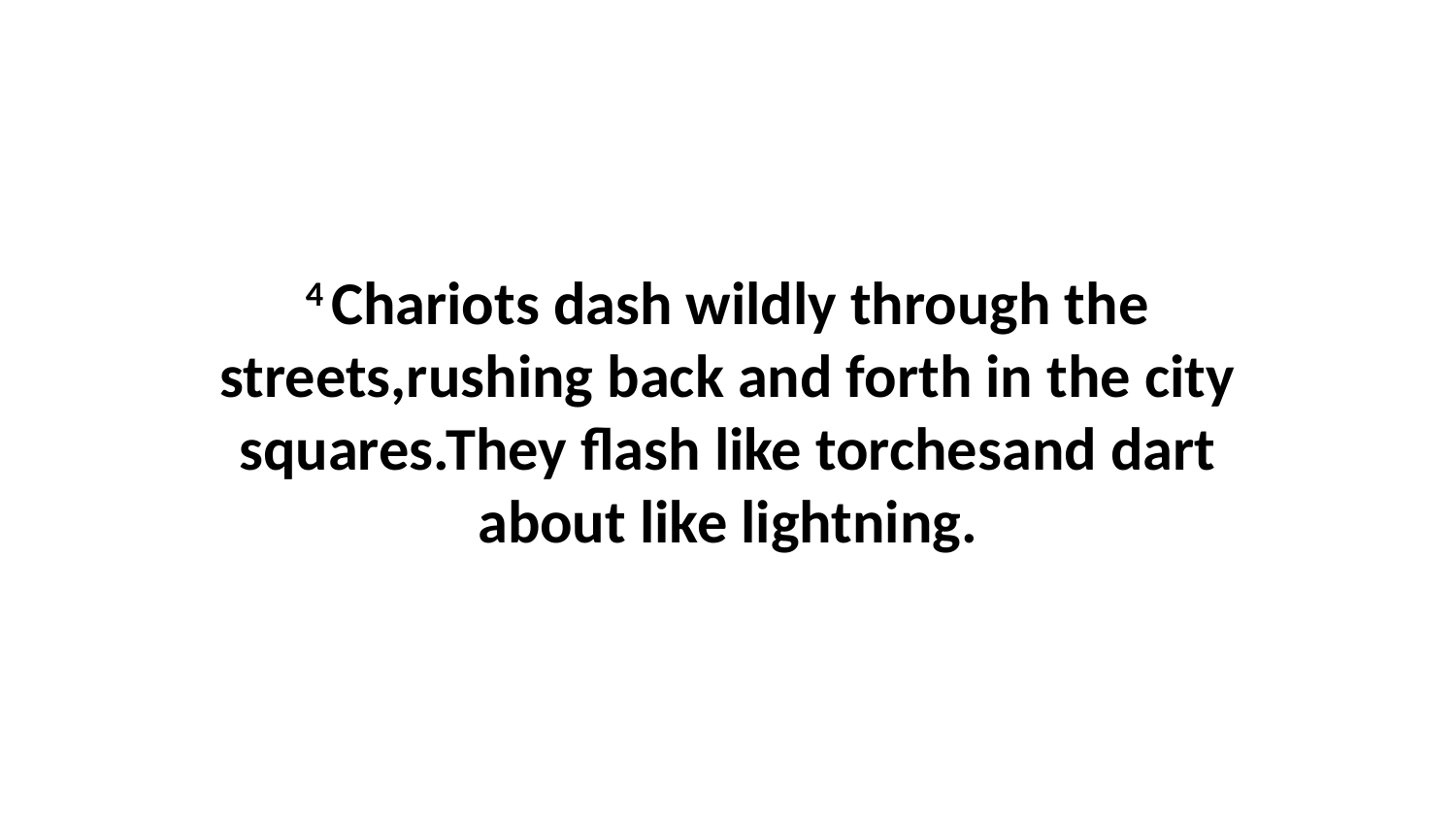

4 Chariots dash wildly through the streets,rushing back and forth in the city squares.They flash like torchesand dart about like lightning.